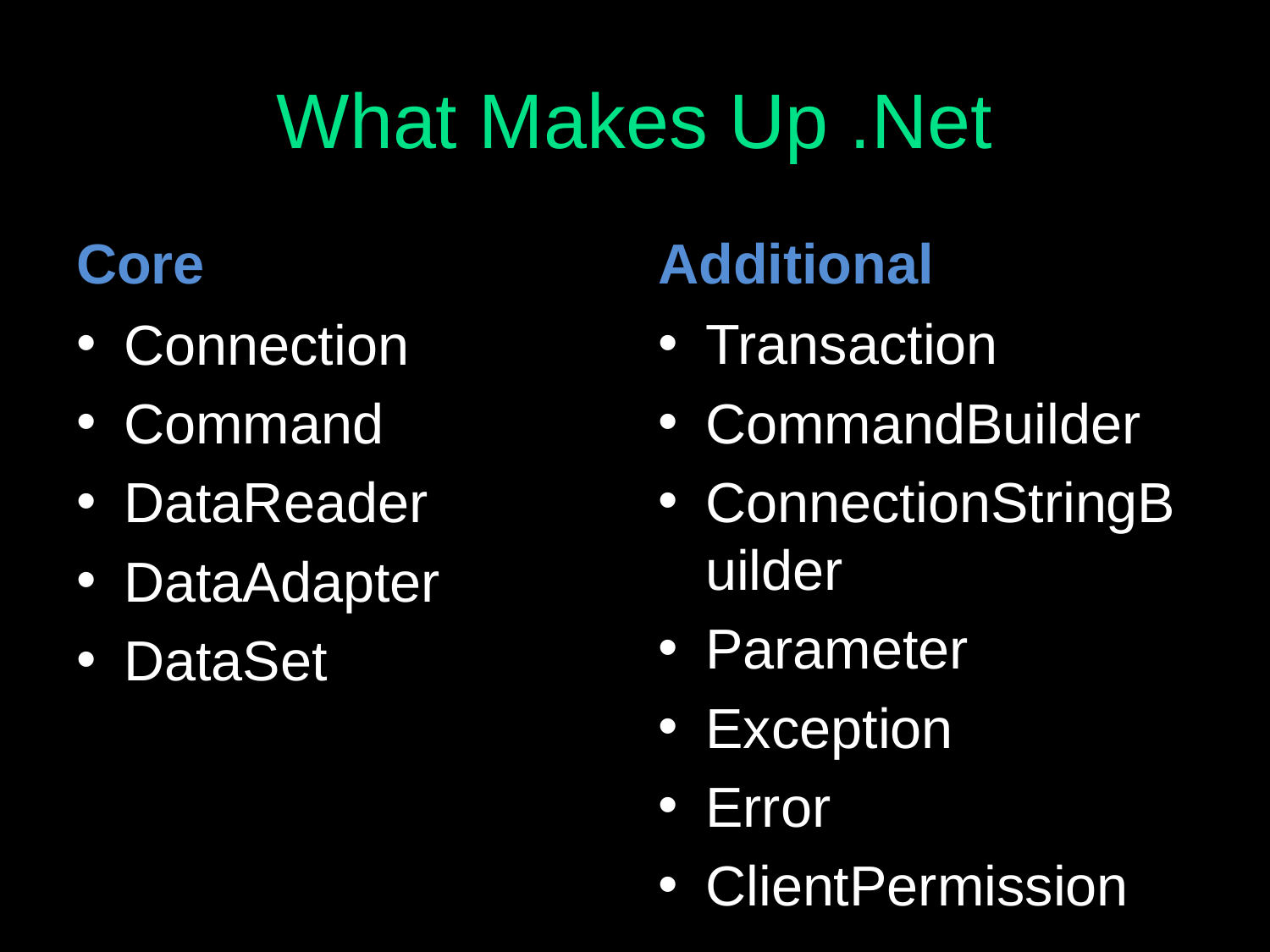

# What Makes Up .Net
Core
Additional
Connection
Command
DataReader
DataAdapter
DataSet
Transaction
CommandBuilder
ConnectionStringBuilder
Parameter
Exception
Error
ClientPermission